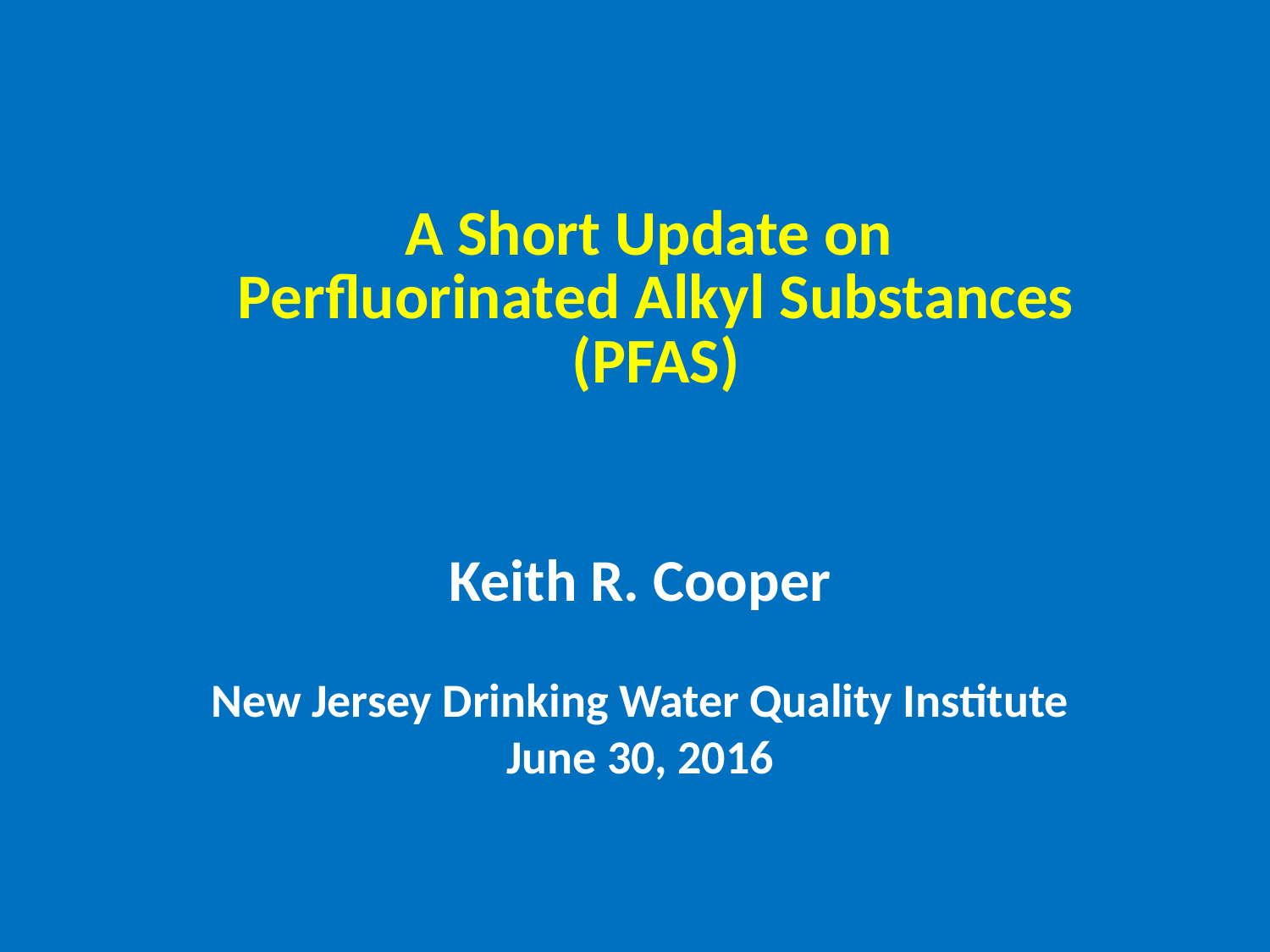

# A Short Update on Perfluorinated Alkyl Substances (PFAS)
Keith R. Cooper

New Jersey Drinking Water Quality Institute
June 30, 2016